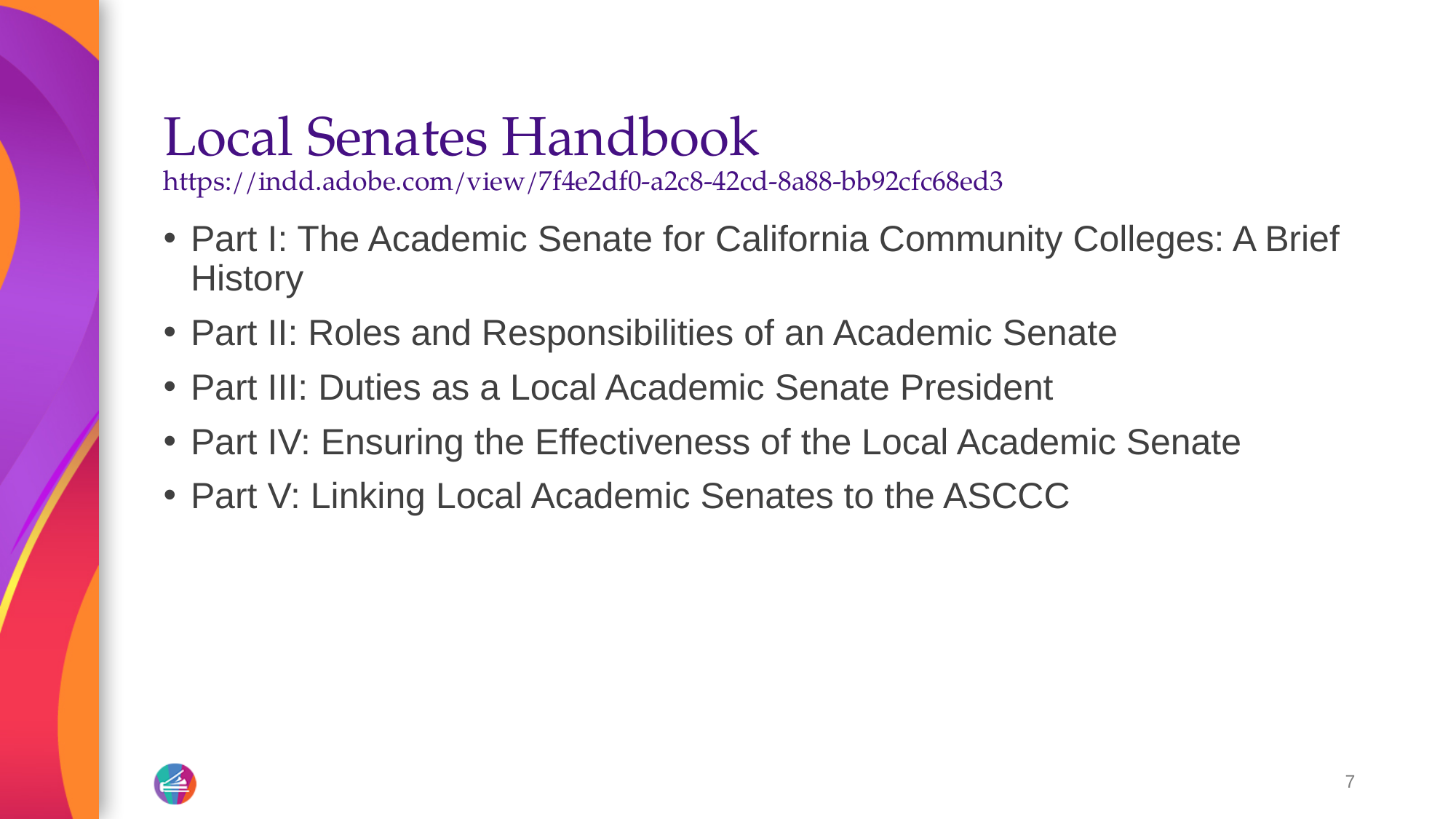

# Local Senates Handbook https://indd.adobe.com/view/7f4e2df0-a2c8-42cd-8a88-bb92cfc68ed3
Part I: The Academic Senate for California Community Colleges: A Brief History
Part II: Roles and Responsibilities of an Academic Senate
Part III: Duties as a Local Academic Senate President
Part IV: Ensuring the Effectiveness of the Local Academic Senate
Part V: Linking Local Academic Senates to the ASCCC

7